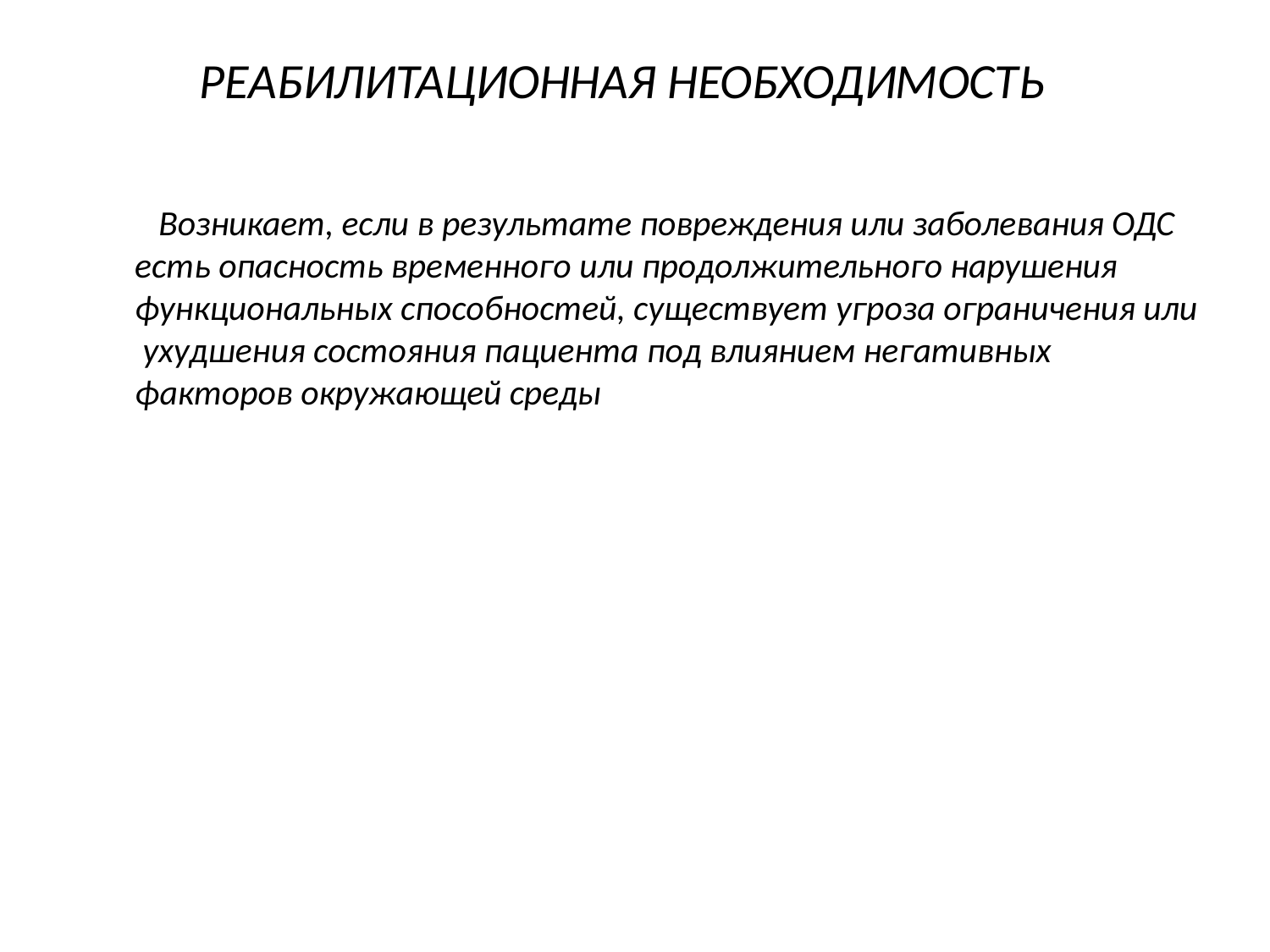

# РЕАБИЛИТАЦИОННАЯ НЕОБХОДИМОСТЬ
Возникает, если в результате повреждения или заболевания ОДС  есть опасность временного или продолжительного нарушения  функциональных способностей, существует угроза ограничения или  ухудшения состояния пациента под влиянием негативных  факторов окружающей среды